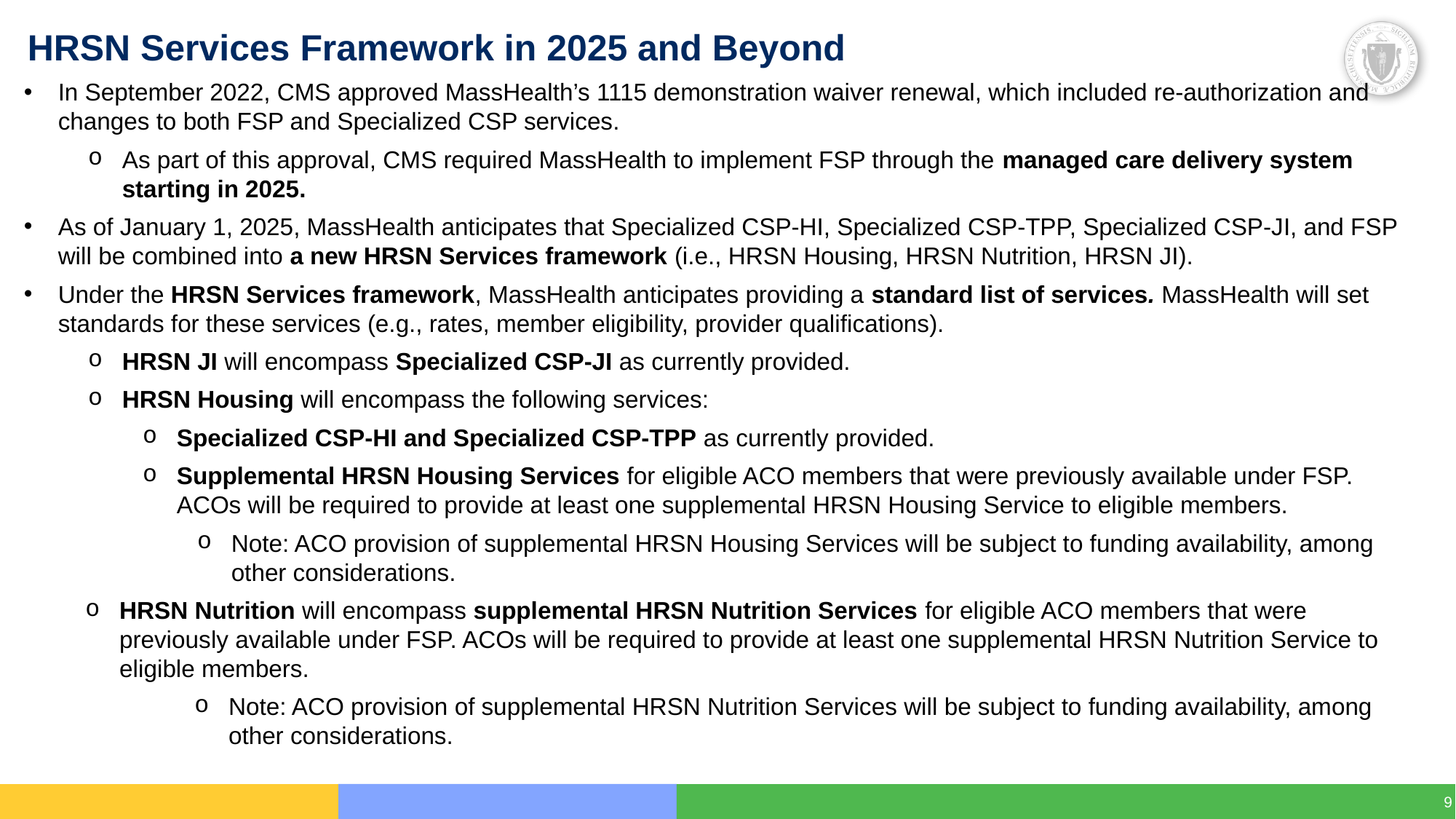

HRSN Services Framework in 2025 and Beyond
In September 2022, CMS approved MassHealth’s 1115 demonstration waiver renewal, which included re-authorization and changes to both FSP and Specialized CSP services.
As part of this approval, CMS required MassHealth to implement FSP through the managed care delivery system starting in 2025.
As of January 1, 2025, MassHealth anticipates that Specialized CSP-HI, Specialized CSP-TPP, Specialized CSP-JI, and FSP will be combined into a new HRSN Services framework (i.e., HRSN Housing, HRSN Nutrition, HRSN JI).
Under the HRSN Services framework, MassHealth anticipates providing a standard list of services. MassHealth will set standards for these services (e.g., rates, member eligibility, provider qualifications).
HRSN JI will encompass Specialized CSP-JI as currently provided.
HRSN Housing will encompass the following services:
Specialized CSP-HI and Specialized CSP-TPP as currently provided.
Supplemental HRSN Housing Services for eligible ACO members that were previously available under FSP. ACOs will be required to provide at least one supplemental HRSN Housing Service to eligible members.
Note: ACO provision of supplemental HRSN Housing Services will be subject to funding availability, among other considerations.
HRSN Nutrition will encompass supplemental HRSN Nutrition Services for eligible ACO members that were previously available under FSP. ACOs will be required to provide at least one supplemental HRSN Nutrition Service to eligible members.
Note: ACO provision of supplemental HRSN Nutrition Services will be subject to funding availability, among other considerations.